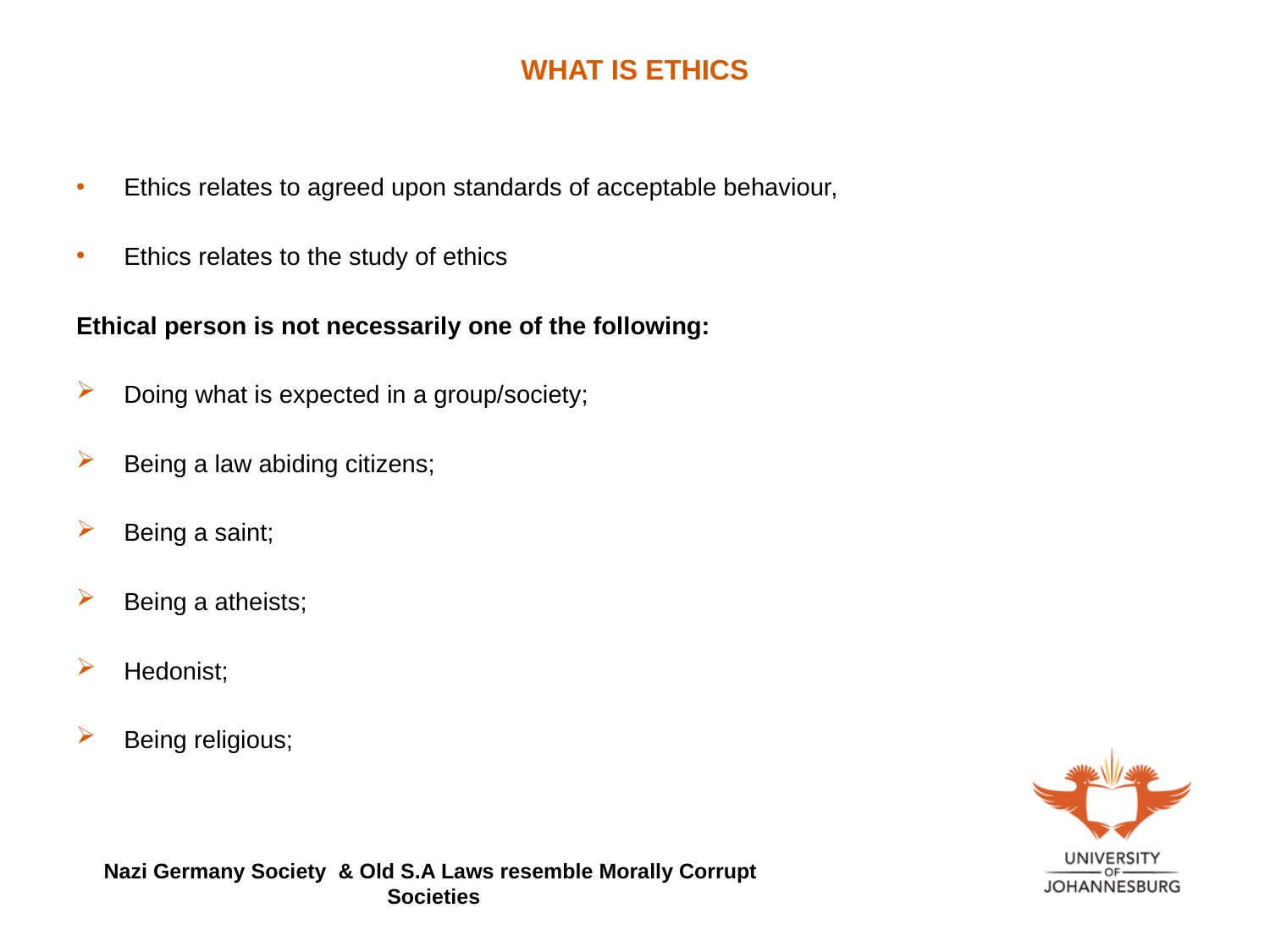

# WHAT IS ETHICS
Ethics relates to agreed upon standards of acceptable behaviour,

Ethics relates to the study of ethics

Ethical person is not necessarily one of the following:

Doing what is expected in a group/society;

Being a law abiding citizens;

Being a saint;

Being a atheists;

Hedonist;

Being religious;

Nazi Germany Society  & Old S.A Laws resemble Morally Corrupt  Societies